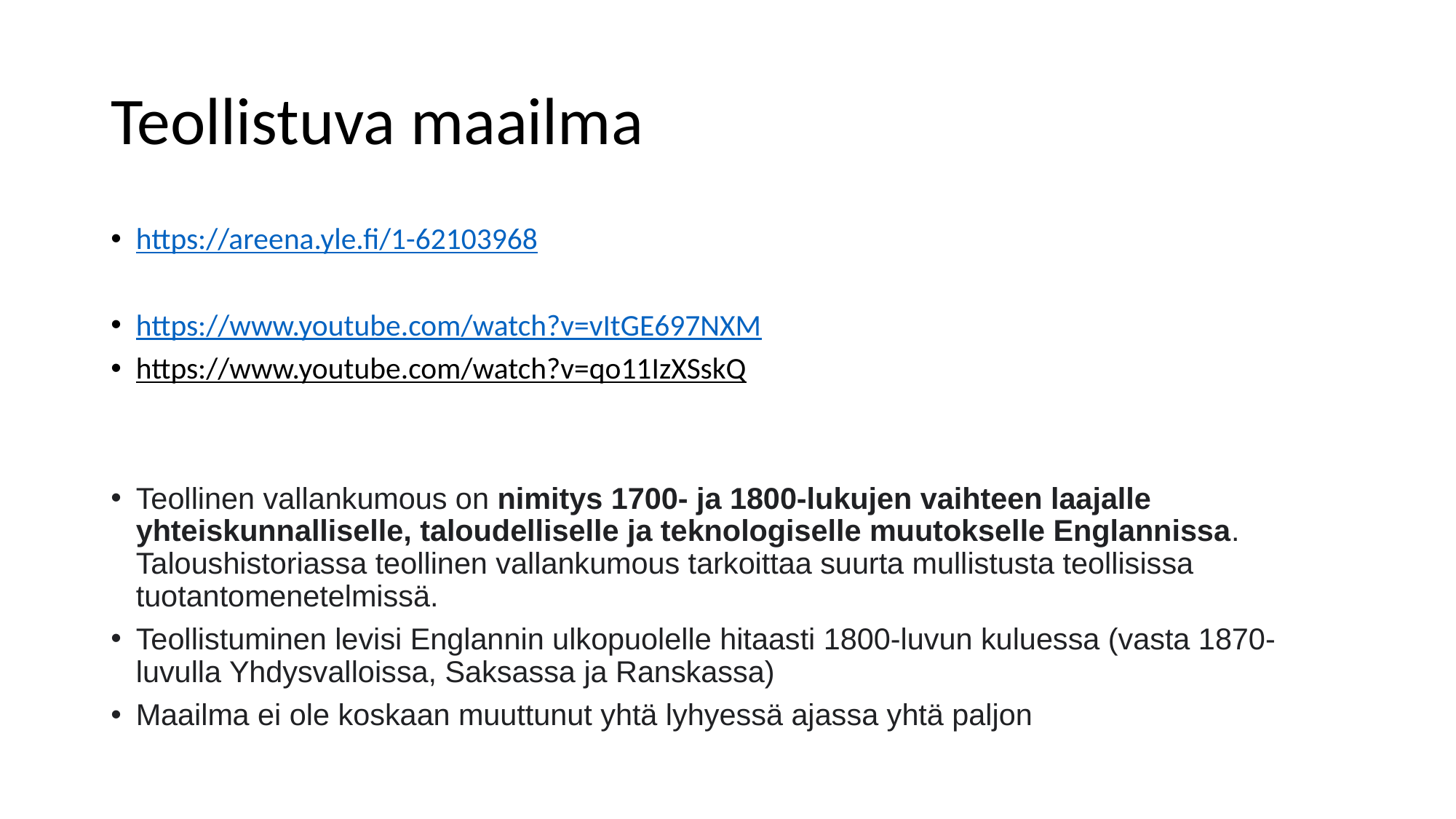

# Teollistuva maailma
https://areena.yle.fi/1-62103968

https://www.youtube.com/watch?v=vItGE697NXM
https://www.youtube.com/watch?v=qo11IzXSskQ

Teollinen vallankumous on nimitys 1700- ja 1800-lukujen vaihteen laajalle yhteiskunnalliselle, taloudelliselle ja teknologiselle muutokselle Englannissa. Taloushistoriassa teollinen vallankumous tarkoittaa suurta mullistusta teollisissa tuotantomenetelmissä.
Teollistuminen levisi Englannin ulkopuolelle hitaasti 1800-luvun kuluessa (vasta 1870-luvulla Yhdysvalloissa, Saksassa ja Ranskassa)
Maailma ei ole koskaan muuttunut yhtä lyhyessä ajassa yhtä paljon